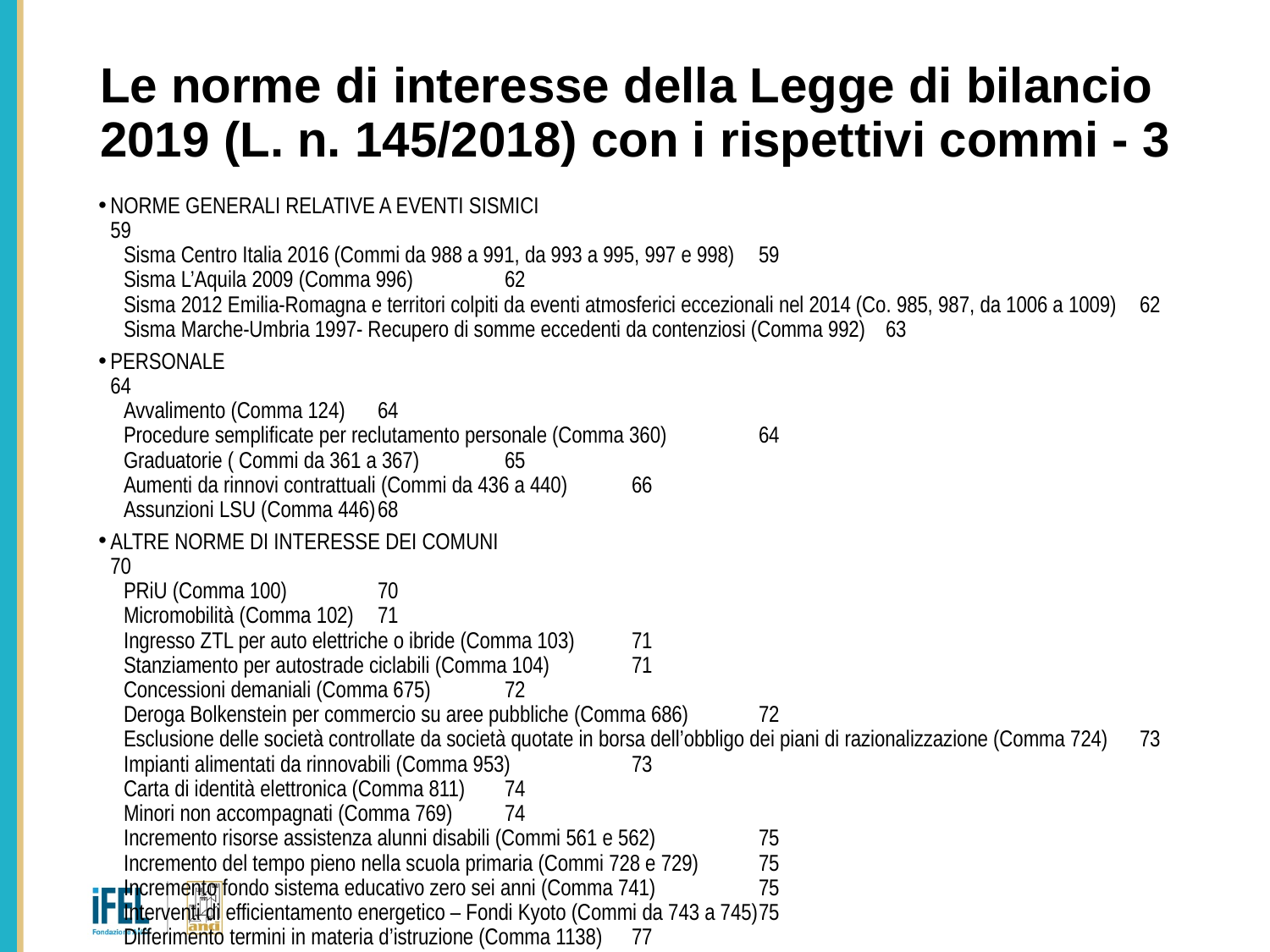

# Le norme di interesse della Legge di bilancio 2019 (L. n. 145/2018) con i rispettivi commi - 3
NORME GENERALI RELATIVE A EVENTI SISMICI	59
Sisma Centro Italia 2016 (Commi da 988 a 991, da 993 a 995, 997 e 998)	59
Sisma L’Aquila 2009 (Comma 996)	62
Sisma 2012 Emilia-Romagna e territori colpiti da eventi atmosferici eccezionali nel 2014 (Co. 985, 987, da 1006 a 1009)	62
Sisma Marche-Umbria 1997- Recupero di somme eccedenti da contenziosi (Comma 992)	63
PERSONALE	64
Avvalimento (Comma 124)	64
Procedure semplificate per reclutamento personale (Comma 360)	64
Graduatorie ( Commi da 361 a 367)	65
Aumenti da rinnovi contrattuali (Commi da 436 a 440)	66
Assunzioni LSU (Comma 446)	68
ALTRE NORME DI INTERESSE DEI COMUNI	70
PRiU (Comma 100)	70
Micromobilità (Comma 102)	71
Ingresso ZTL per auto elettriche o ibride (Comma 103)	71
Stanziamento per autostrade ciclabili (Comma 104)	71
Concessioni demaniali (Comma 675)	72
Deroga Bolkenstein per commercio su aree pubbliche (Comma 686)	72
Esclusione delle società controllate da società quotate in borsa dell’obbligo dei piani di razionalizzazione (Comma 724)	73
Impianti alimentati da rinnovabili (Comma 953)	73
Carta di identità elettronica (Comma 811)	74
Minori non accompagnati (Comma 769)	74
Incremento risorse assistenza alunni disabili (Commi 561 e 562)	75
Incremento del tempo pieno nella scuola primaria (Commi 728 e 729)	75
Incremento fondo sistema educativo zero sei anni (Comma 741)	75
Interventi di efficientamento energetico – Fondi Kyoto (Commi da 743 a 745)	75
Differimento termini in materia d’istruzione (Comma 1138)	77